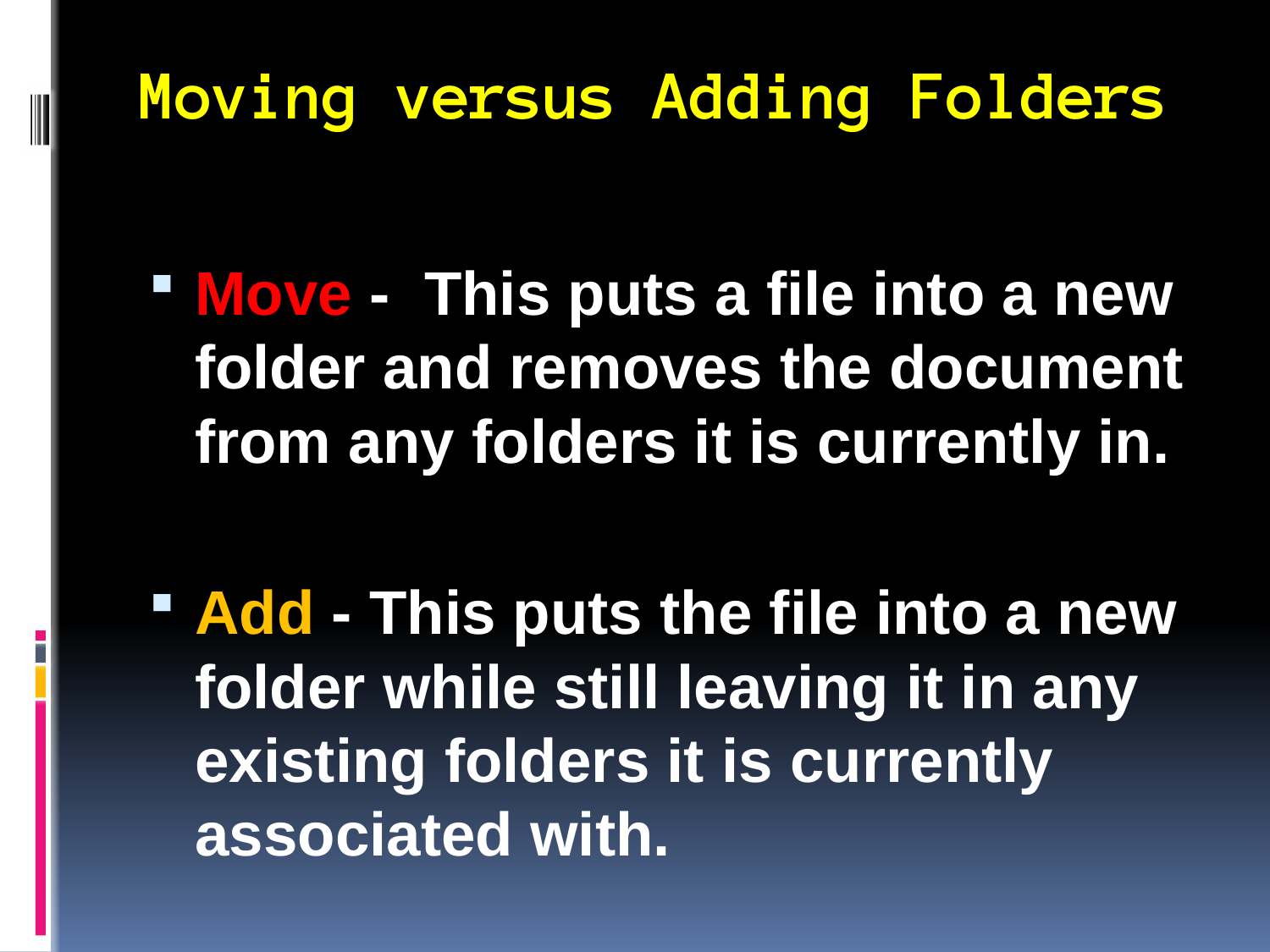

# Moving versus Adding Folders
Move -  This puts a file into a new folder and removes the document from any folders it is currently in.

Add - This puts the file into a new folder while still leaving it in any existing folders it is currently associated with.